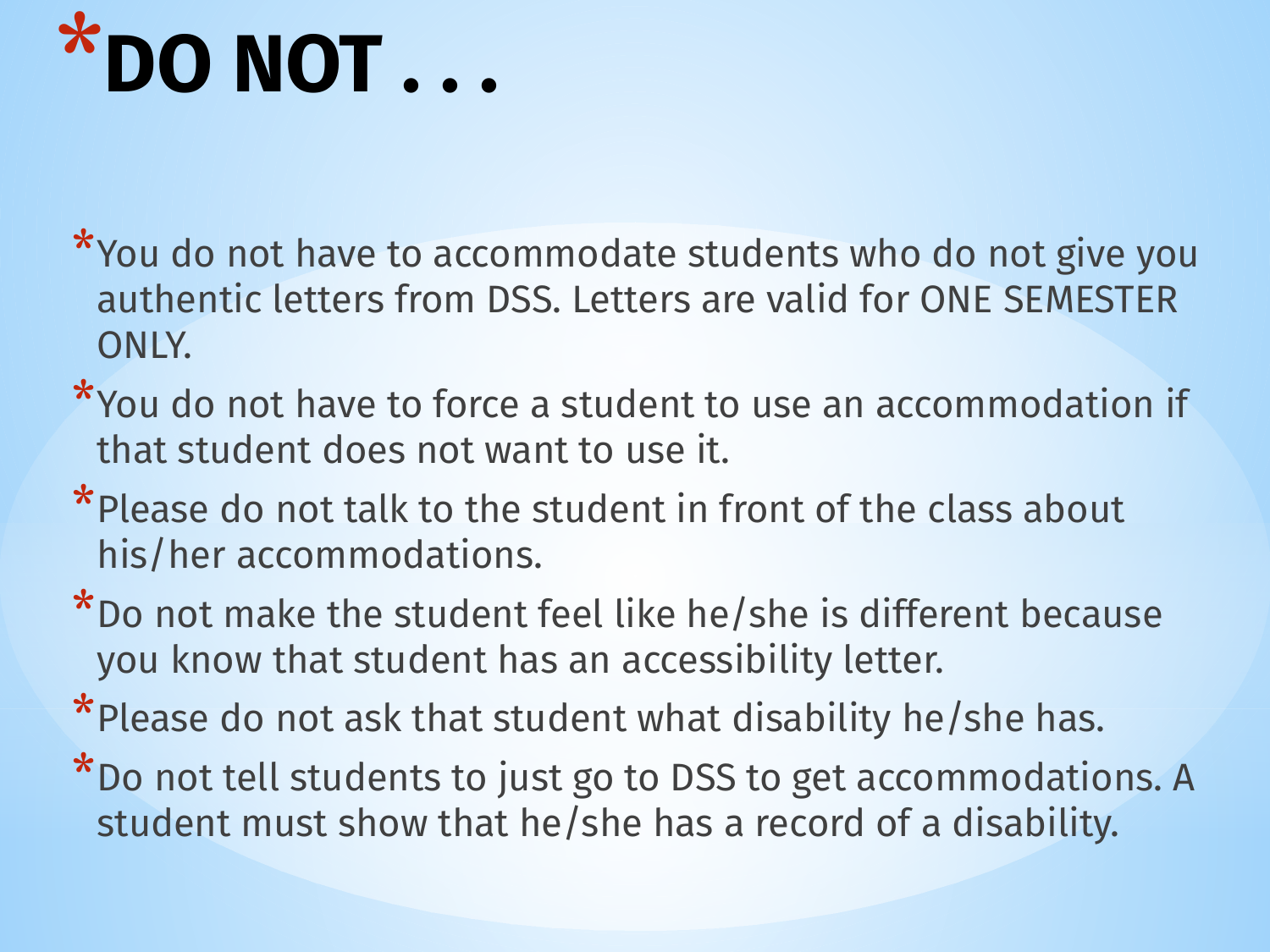

# DO NOT . . .
You do not have to accommodate students who do not give you authentic letters from DSS. Letters are valid for ONE SEMESTER ONLY.
You do not have to force a student to use an accommodation if that student does not want to use it.
Please do not talk to the student in front of the class about his/her accommodations.
Do not make the student feel like he/she is different because you know that student has an accessibility letter.
Please do not ask that student what disability he/she has.
Do not tell students to just go to DSS to get accommodations. A student must show that he/she has a record of a disability.